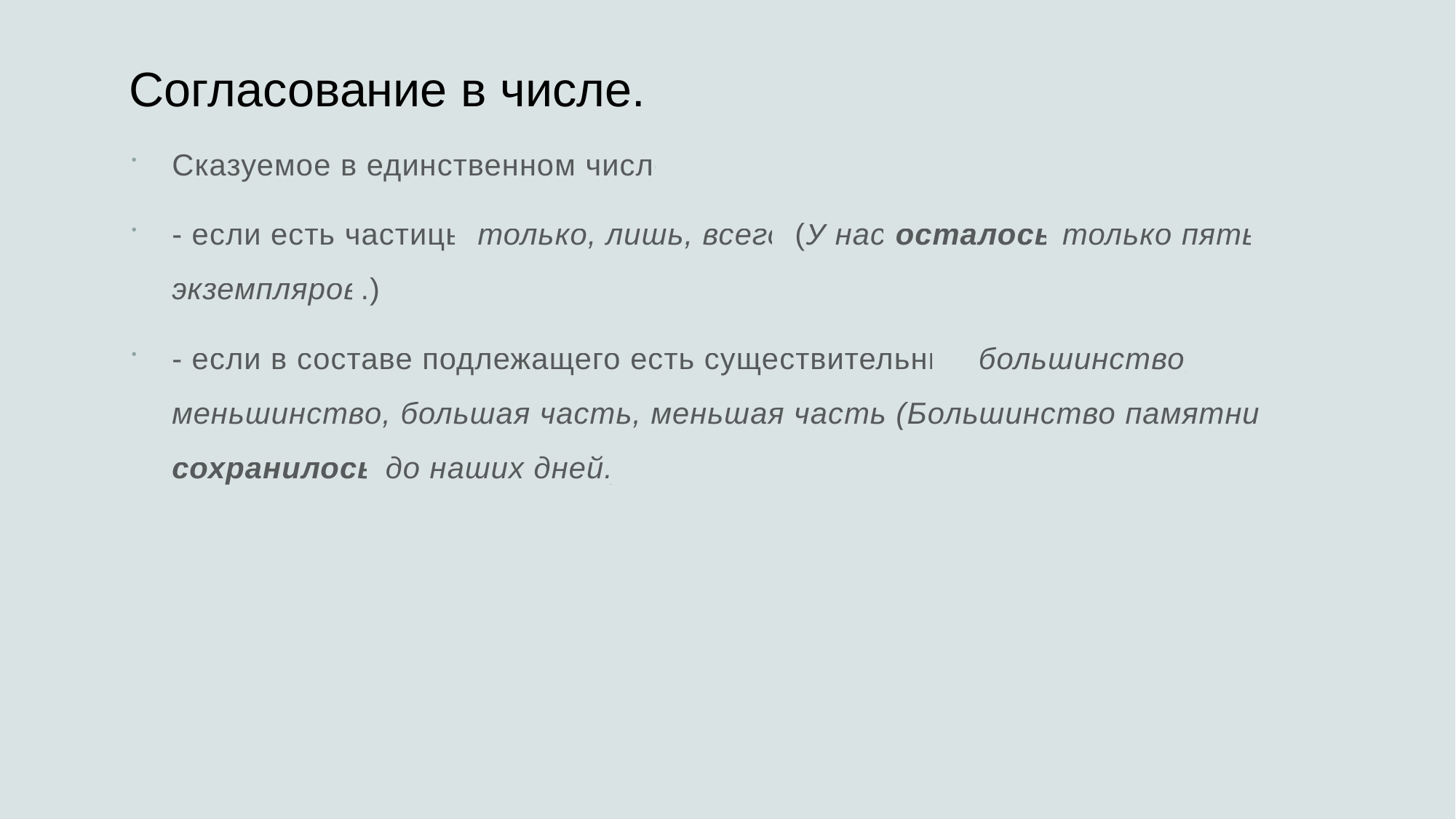

# Согласование в числе.
Сказуемое в единственном числе:
- если есть частицы только, лишь, всего (У нас осталось только пять экземпляров.)
- если в составе подлежащего есть существительные большинство, меньшинство, большая часть, меньшая часть (Большинство памятников сохранилось до наших дней.)